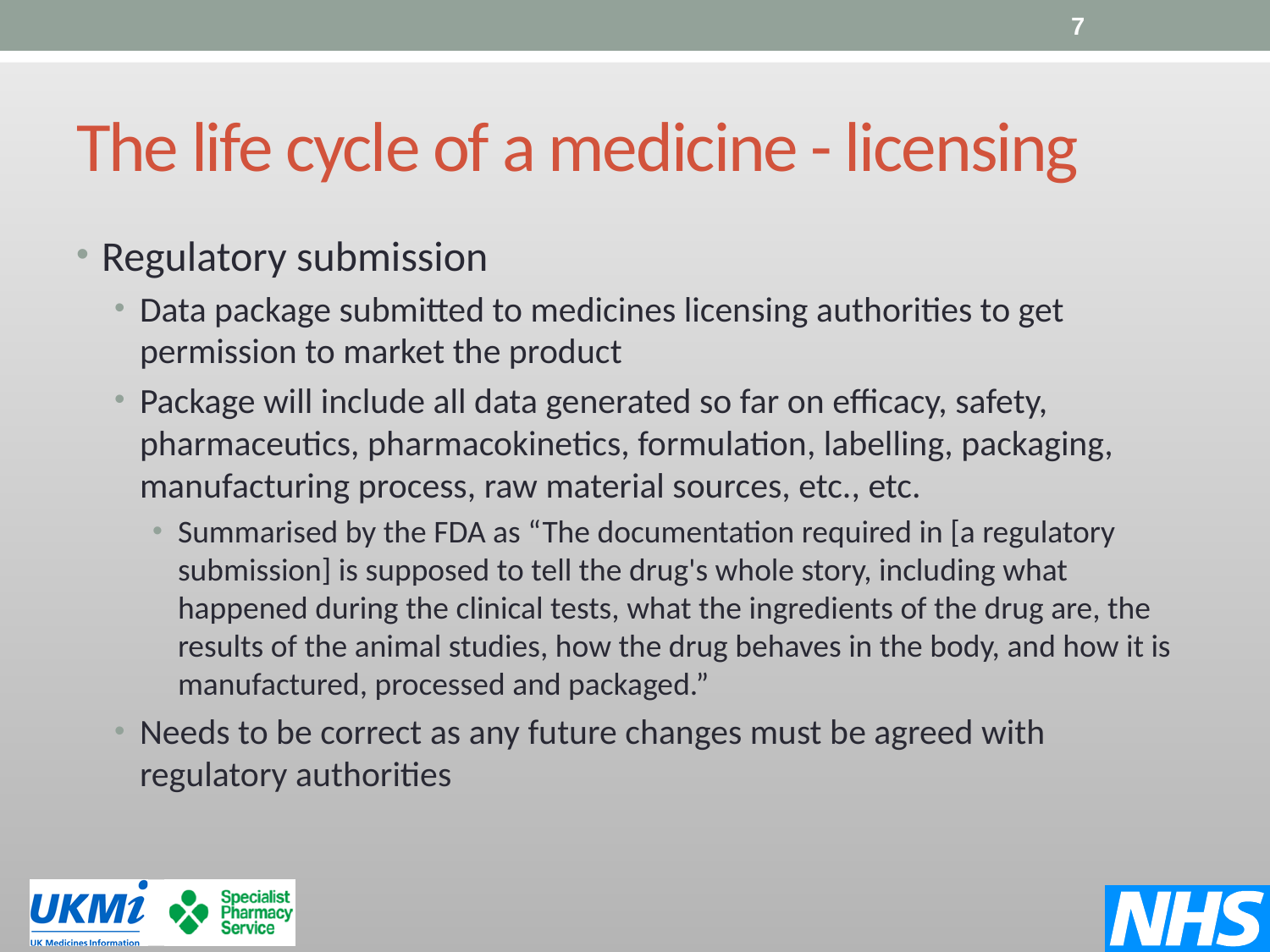

7
# The life cycle of a medicine - licensing
Regulatory submission
Data package submitted to medicines licensing authorities to get permission to market the product
Package will include all data generated so far on efficacy, safety, pharmaceutics, pharmacokinetics, formulation, labelling, packaging, manufacturing process, raw material sources, etc., etc.
Summarised by the FDA as “The documentation required in [a regulatory submission] is supposed to tell the drug's whole story, including what happened during the clinical tests, what the ingredients of the drug are, the results of the animal studies, how the drug behaves in the body, and how it is manufactured, processed and packaged.”
Needs to be correct as any future changes must be agreed with regulatory authorities